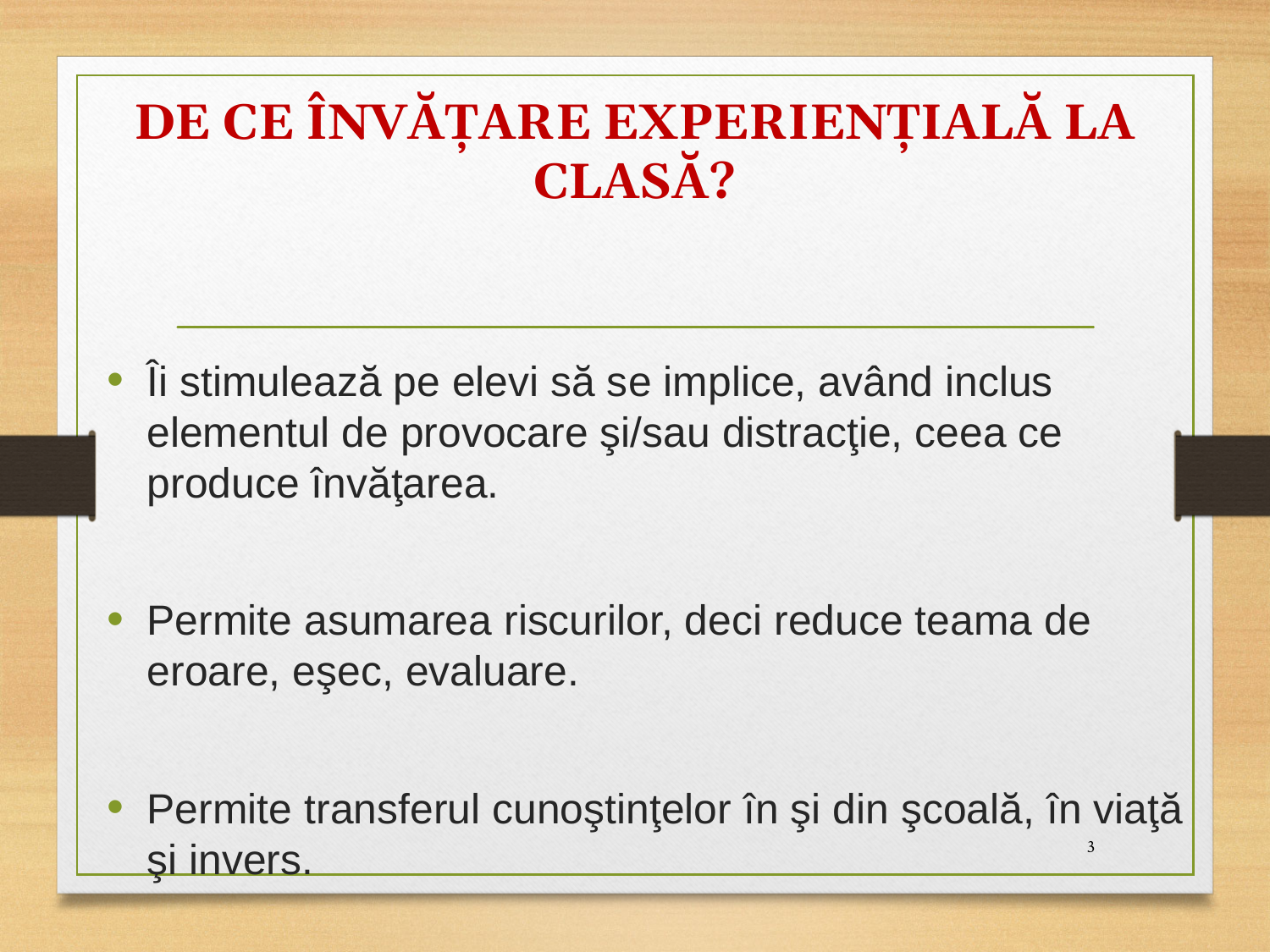

# DE CE ÎNVĂŢARE EXPERIENŢIALĂ LA CLASĂ?

Îi stimulează pe elevi să se implice, având inclus elementul de provocare şi/sau distracţie, ceea ce  produce învăţarea.

Permite asumarea riscurilor, deci reduce teama de eroare, eşec, evaluare.

Permite transferul cunoştinţelor în şi din şcoală, în viaţă şi invers.

3